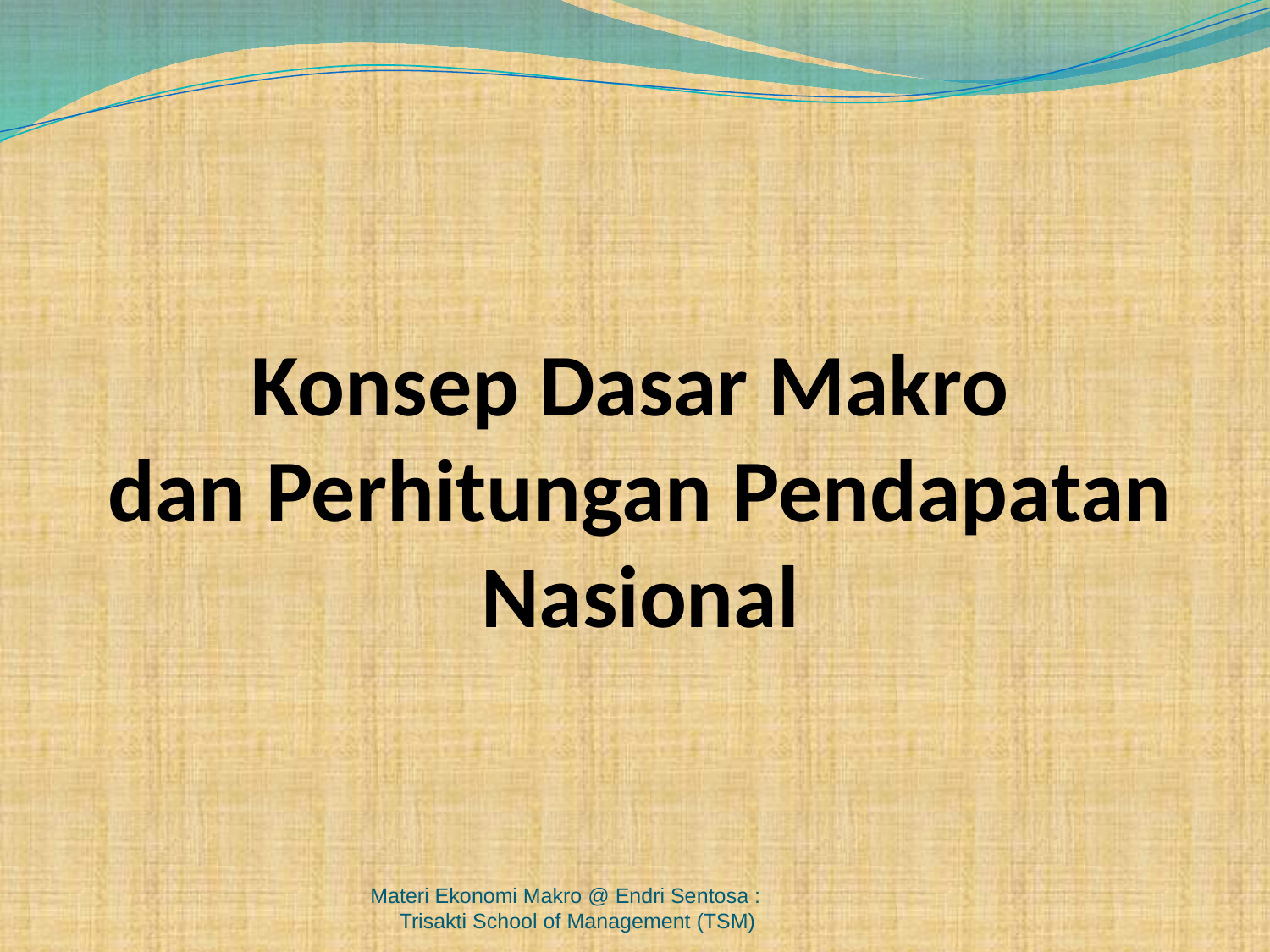

# Konsep Dasar Makro dan Perhitungan Pendapatan Nasional
Materi Ekonomi Makro @ Endri Sentosa :                  Trisakti School of Management (TSM)